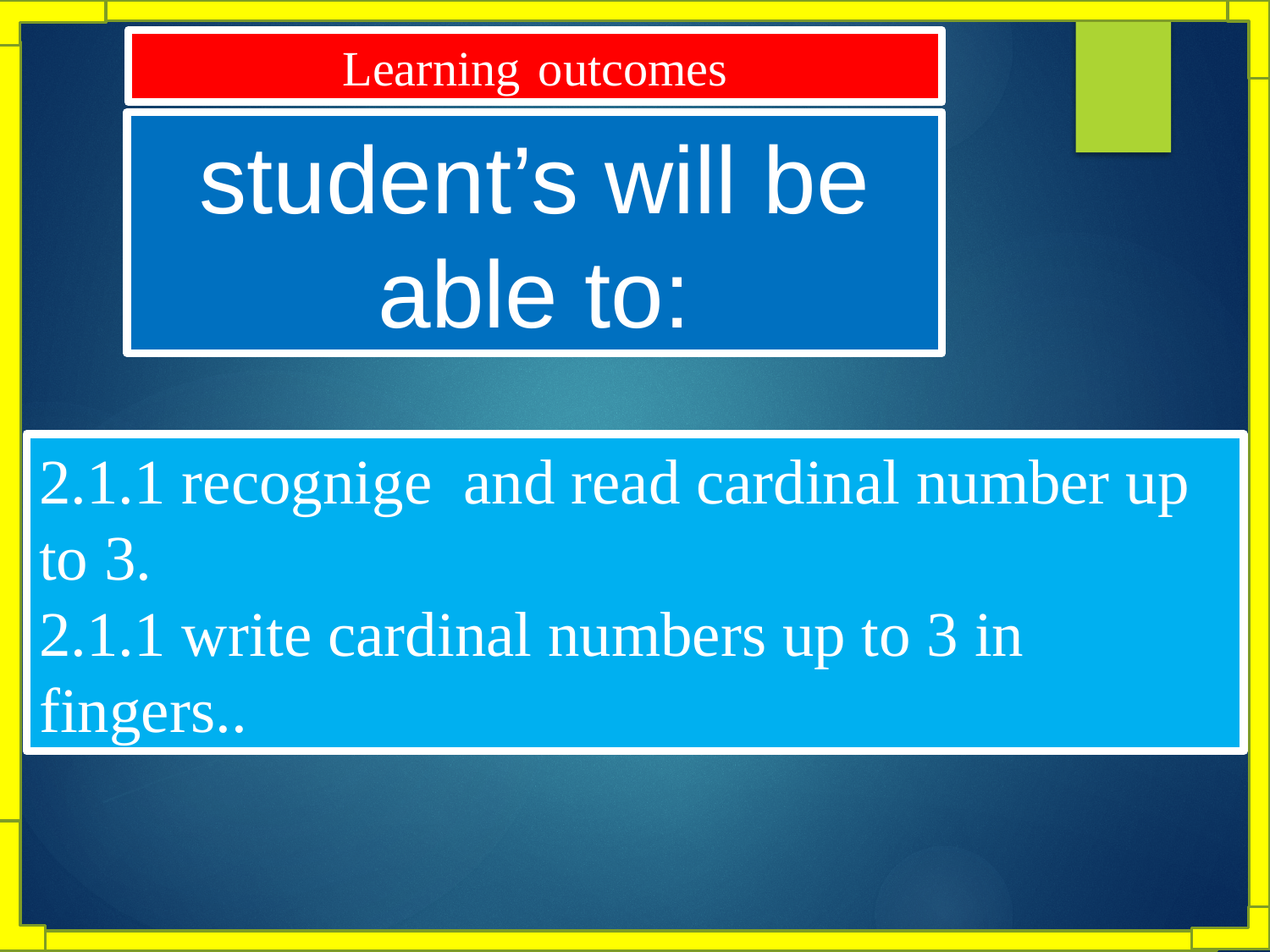

Learning  outcomes

student’s will be able to:
2.1.1 recognige  and read cardinal number up to 3.
2.1.1 write cardinal numbers up to 3 in fingers..